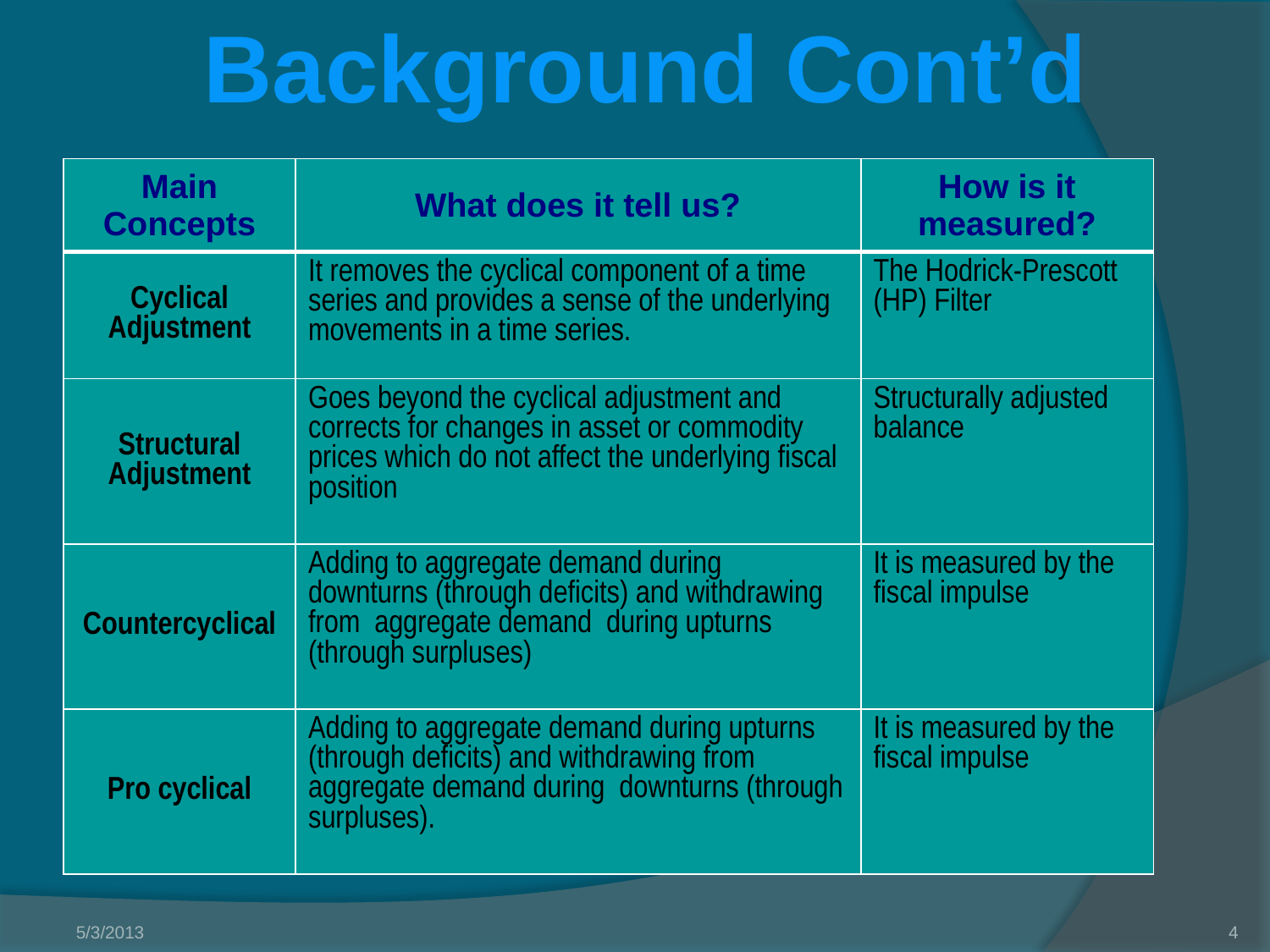

# Background Cont’d
| Main Concepts | What does it tell us? | How is it measured? |
| --- | --- | --- |
| Cyclical Adjustment | It removes the cyclical component of a time series and provides a sense of the underlying movements in a time series. | The Hodrick-Prescott (HP) Filter |
| Structural Adjustment | Goes beyond the cyclical adjustment and corrects for changes in asset or commodity prices which do not affect the underlying fiscal position | Structurally adjusted balance |
| Countercyclical | Adding to aggregate demand during downturns (through deficits) and withdrawing from aggregate demand during upturns (through surpluses) | It is measured by the fiscal impulse |
| Pro cyclical | Adding to aggregate demand during upturns (through deficits) and withdrawing from aggregate demand during downturns (through surpluses). | It is measured by the fiscal impulse |
5/3/2013
4